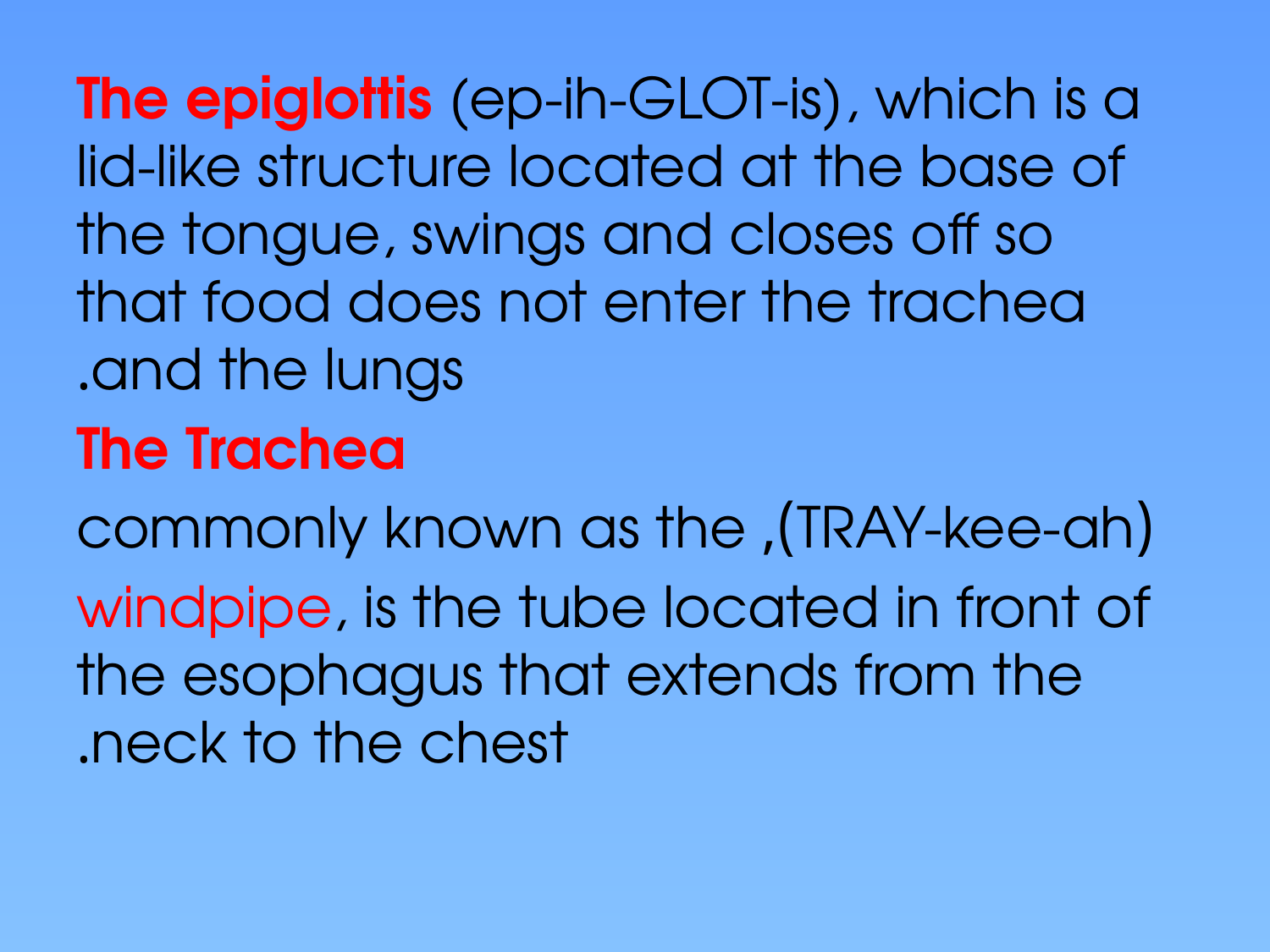

The epiglottis (ep-ih-GLOT-is), which is a lid-like structure located at the base of the tongue, swings and closes off so that food does not enter the trachea and the lungs.
The Trachea
(TRAY-kee-ah), commonly known as the
windpipe, is the tube located in front of the esophagus that extends from the neck to the chest.